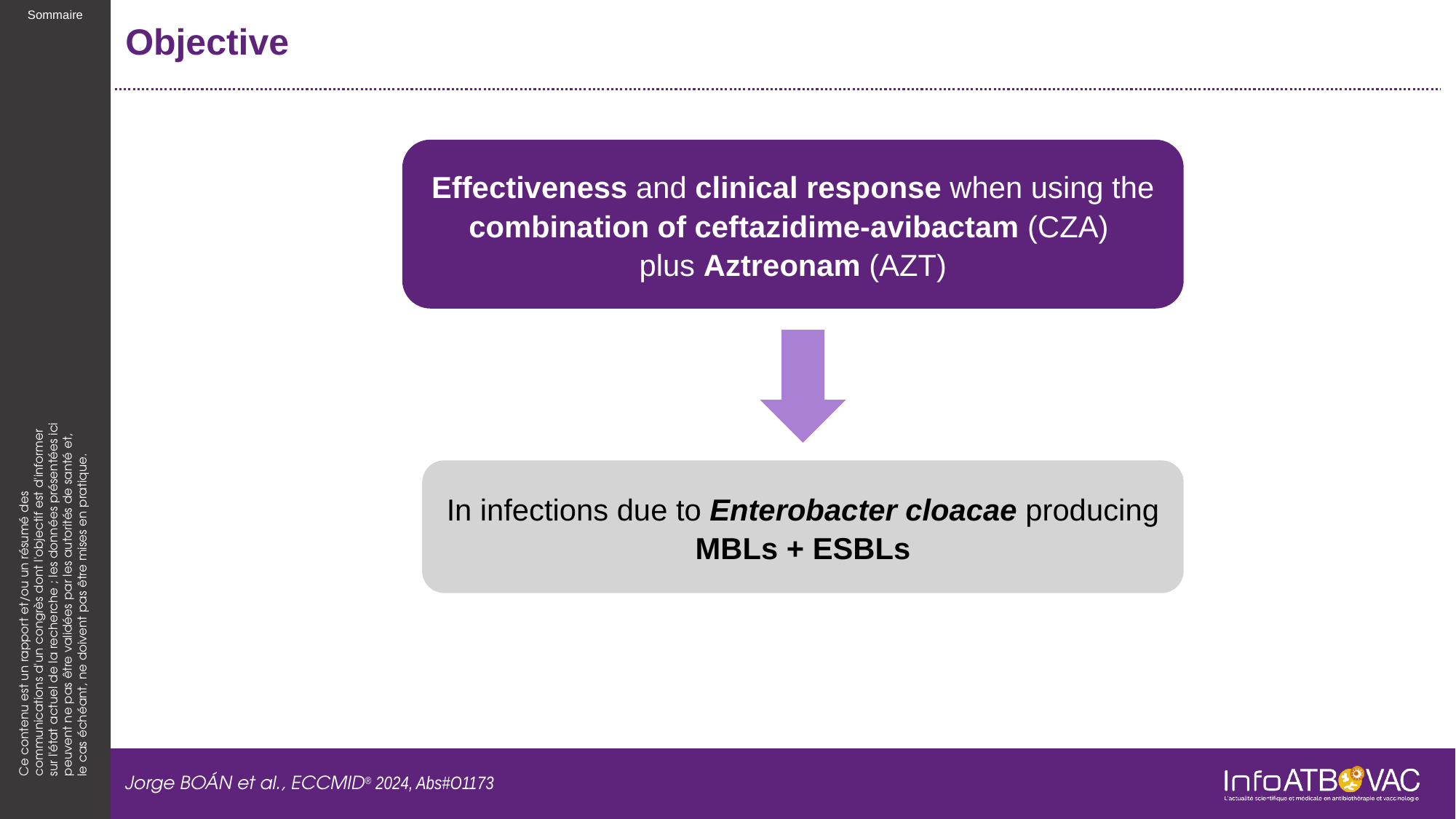

# Objective
Effectiveness and clinical response when using the combination of ceftazidime-avibactam (CZA)
plus Aztreonam (AZT)

In infections due to Enterobacter cloacae producing MBLs + ESBLs
Jorge BOÁN et al., ECCMID® 2024, Abs#O1173